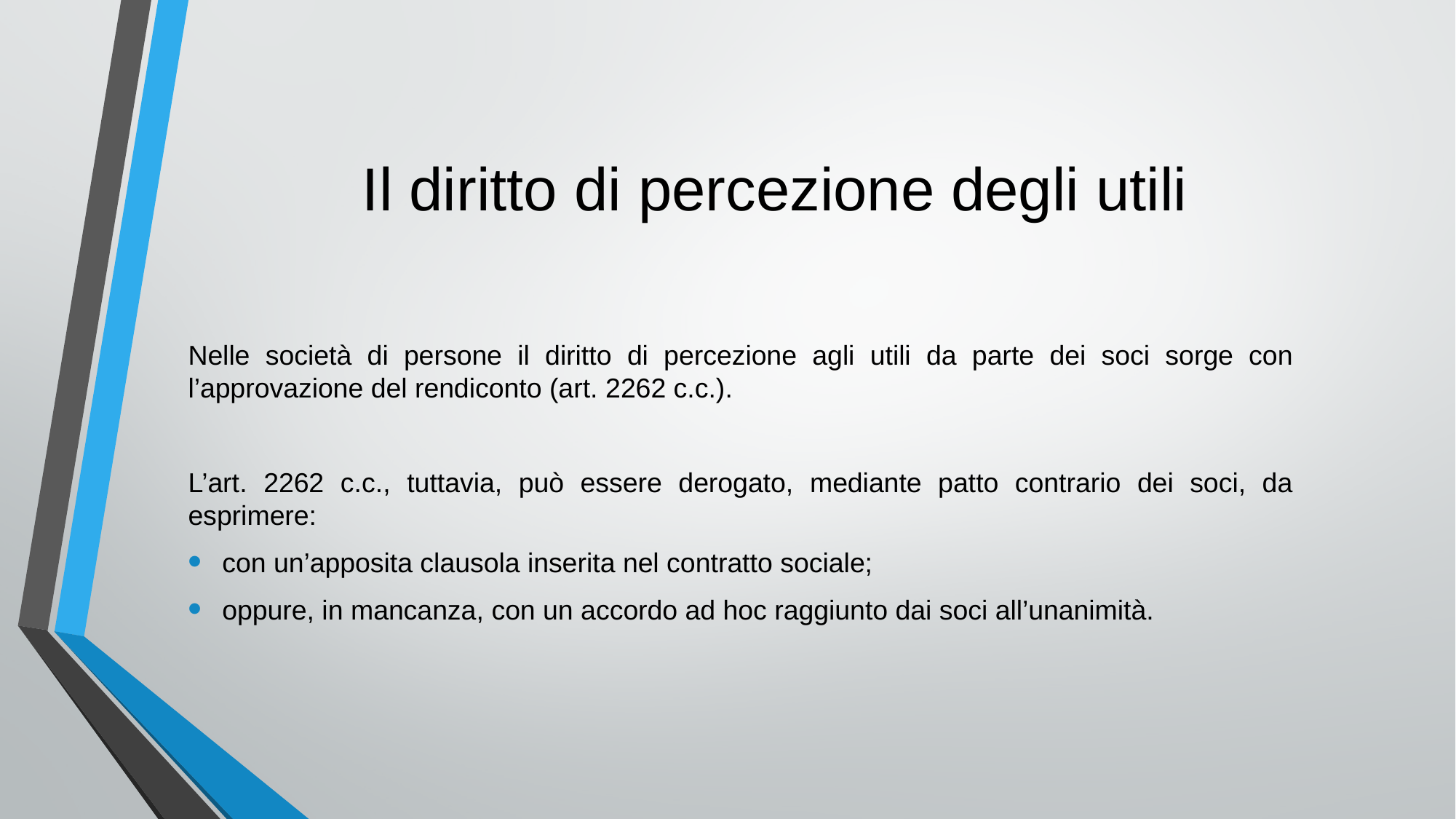

# Il diritto di percezione degli utili
Nelle società di persone il diritto di percezione agli utili da parte dei soci sorge con l’approvazione del rendiconto (art. 2262 c.c.).

L’art. 2262 c.c., tuttavia, può essere derogato, mediante patto contrario dei soci, da esprimere:
con un’apposita clausola inserita nel contratto sociale;
oppure, in mancanza, con un accordo ad hoc raggiunto dai soci all’unanimità.